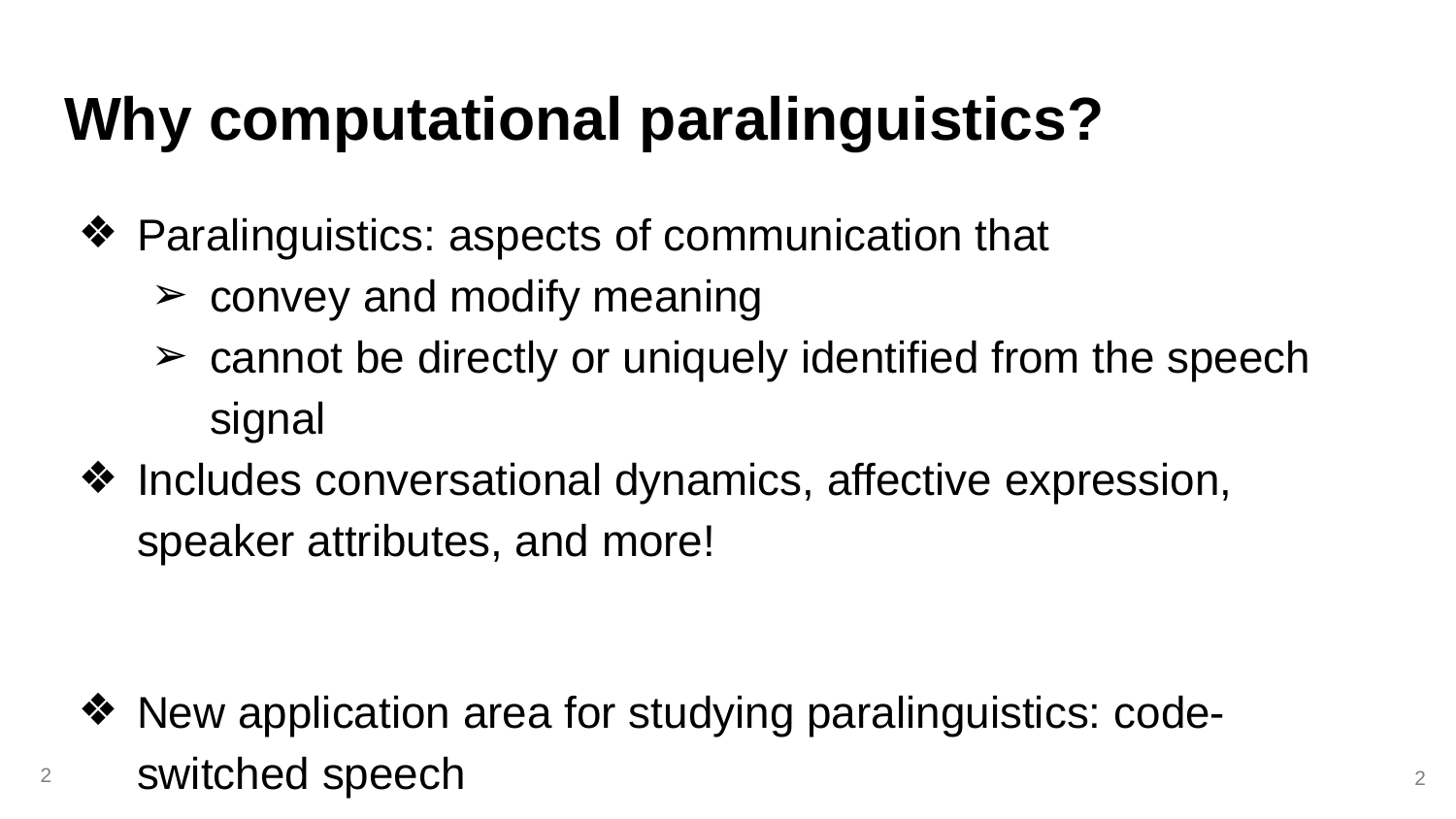

# Why computational paralinguistics?
Paralinguistics: aspects of communication that
convey and modify meaning
cannot be directly or uniquely identified from the speech signal
Includes conversational dynamics, affective expression, speaker attributes, and more!

New application area for studying paralinguistics: code-switched speech

2
2